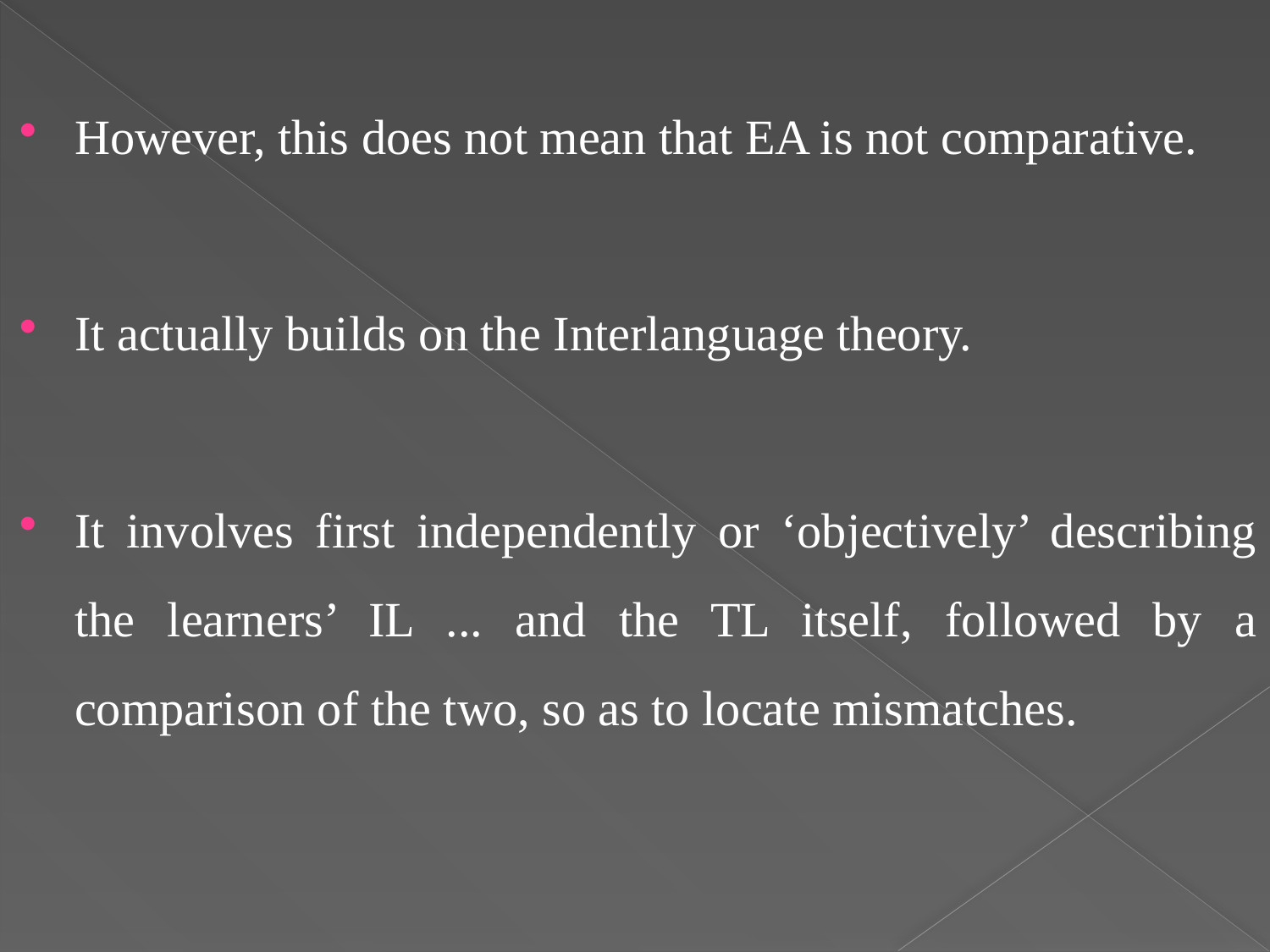

#

However, this does not mean that EA is not comparative.

It actually builds on the Interlanguage theory.

It involves first independently or ‘objectively’ describing the learners’ IL ... and the TL itself, followed by a comparison of the two, so as to locate mismatches.